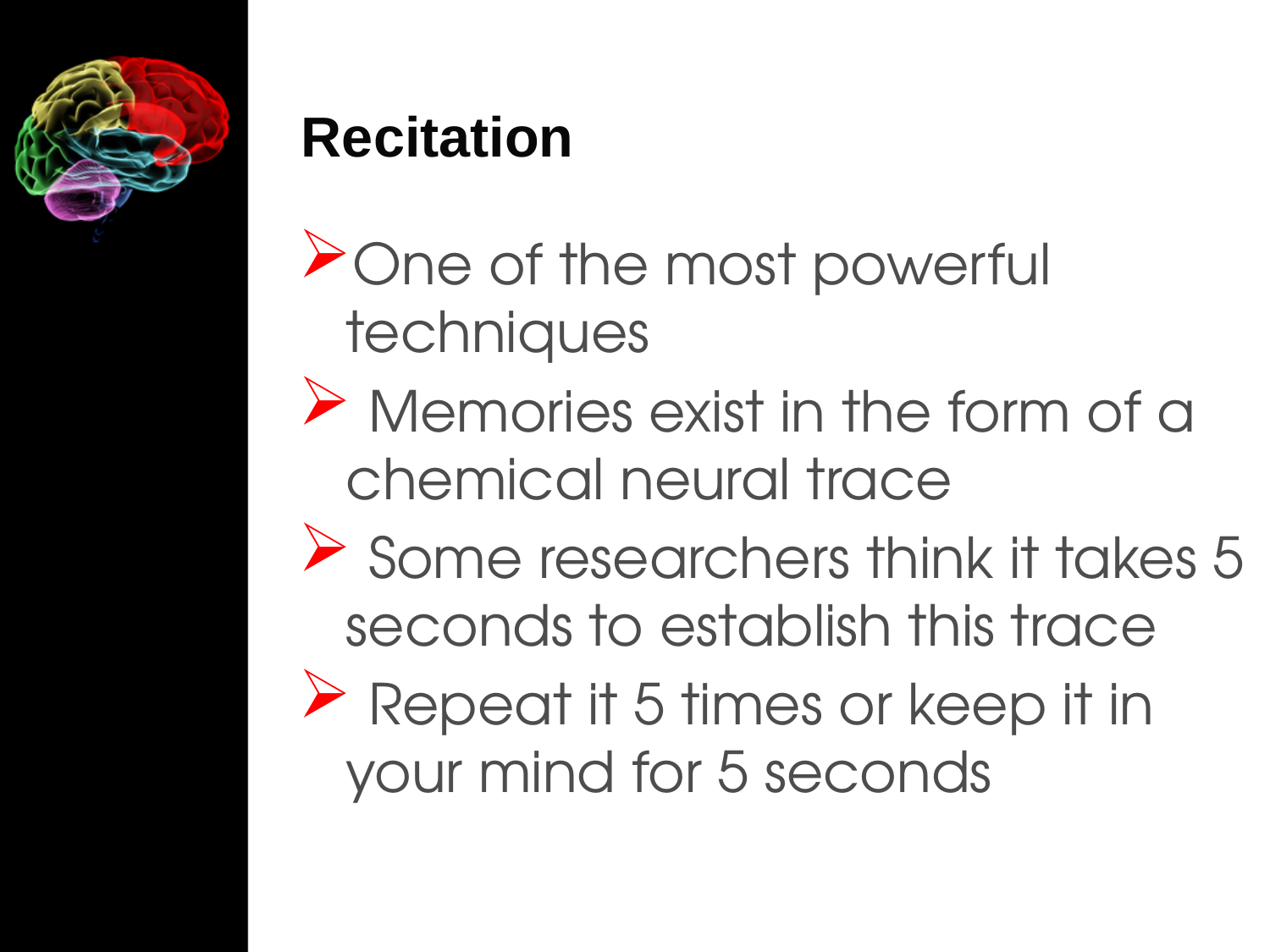

# Recitation
One of the most powerful techniques
 Memories exist in the form of a chemical neural trace
 Some researchers think it takes 5 seconds to establish this trace
 Repeat it 5 times or keep it in your mind for 5 seconds